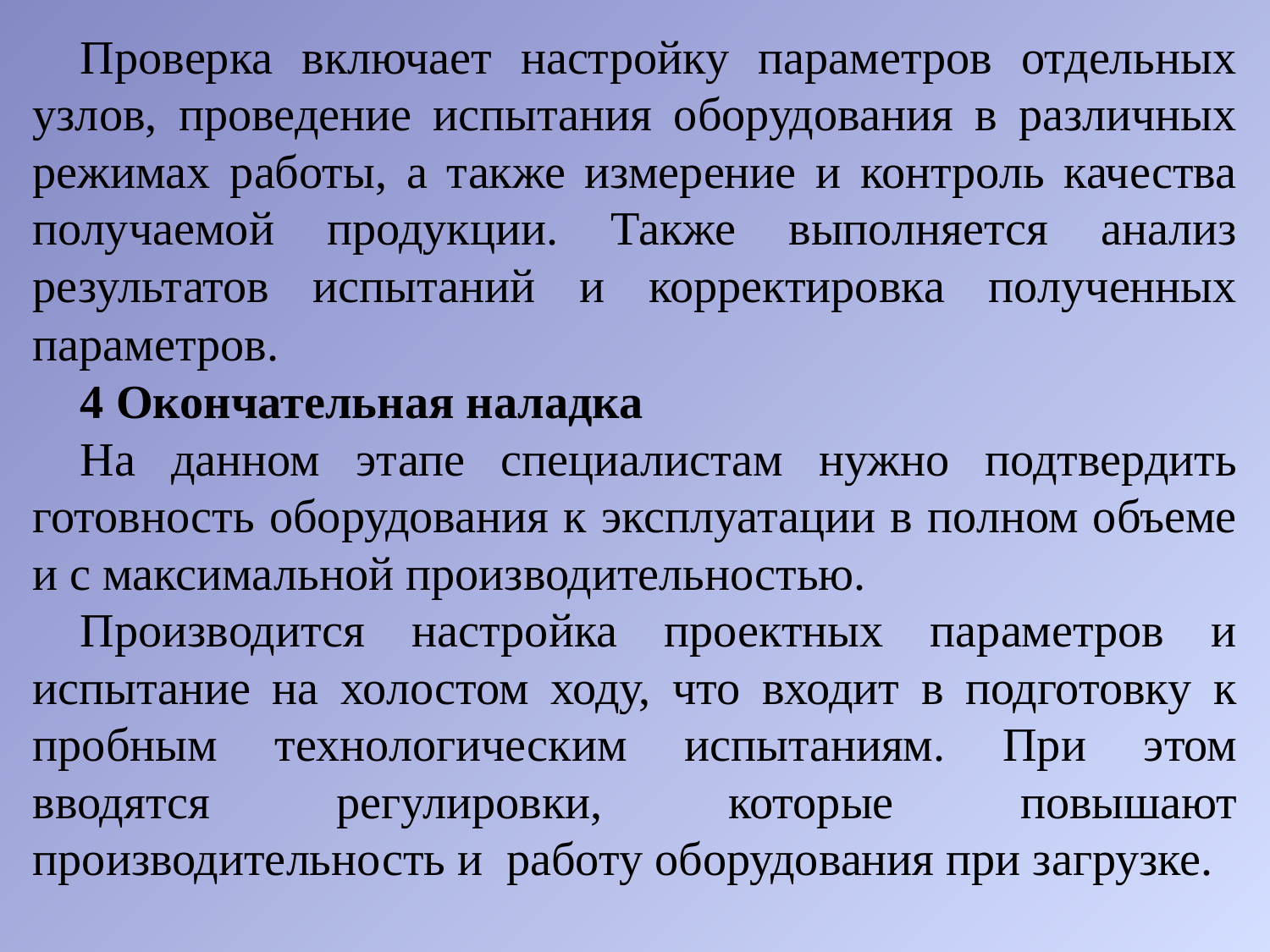

Проверка включает настройку параметров отдельных узлов, проведение испытания оборудования в различных режимах работы, а также измерение и контроль качества получаемой продукции. Также выполняется анализ результатов испытаний и корректировка полученных параметров.
4 Окончательная наладка
На данном этапе специалистам нужно подтвердить готовность оборудования к эксплуатации в полном объеме и с максимальной производительностью.
Производится настройка проектных параметров и испытание на холостом ходу, что входит в подготовку к пробным технологическим испытаниям. При этом вводятся регулировки, которые повышают производительность и  работу оборудования при загрузке.